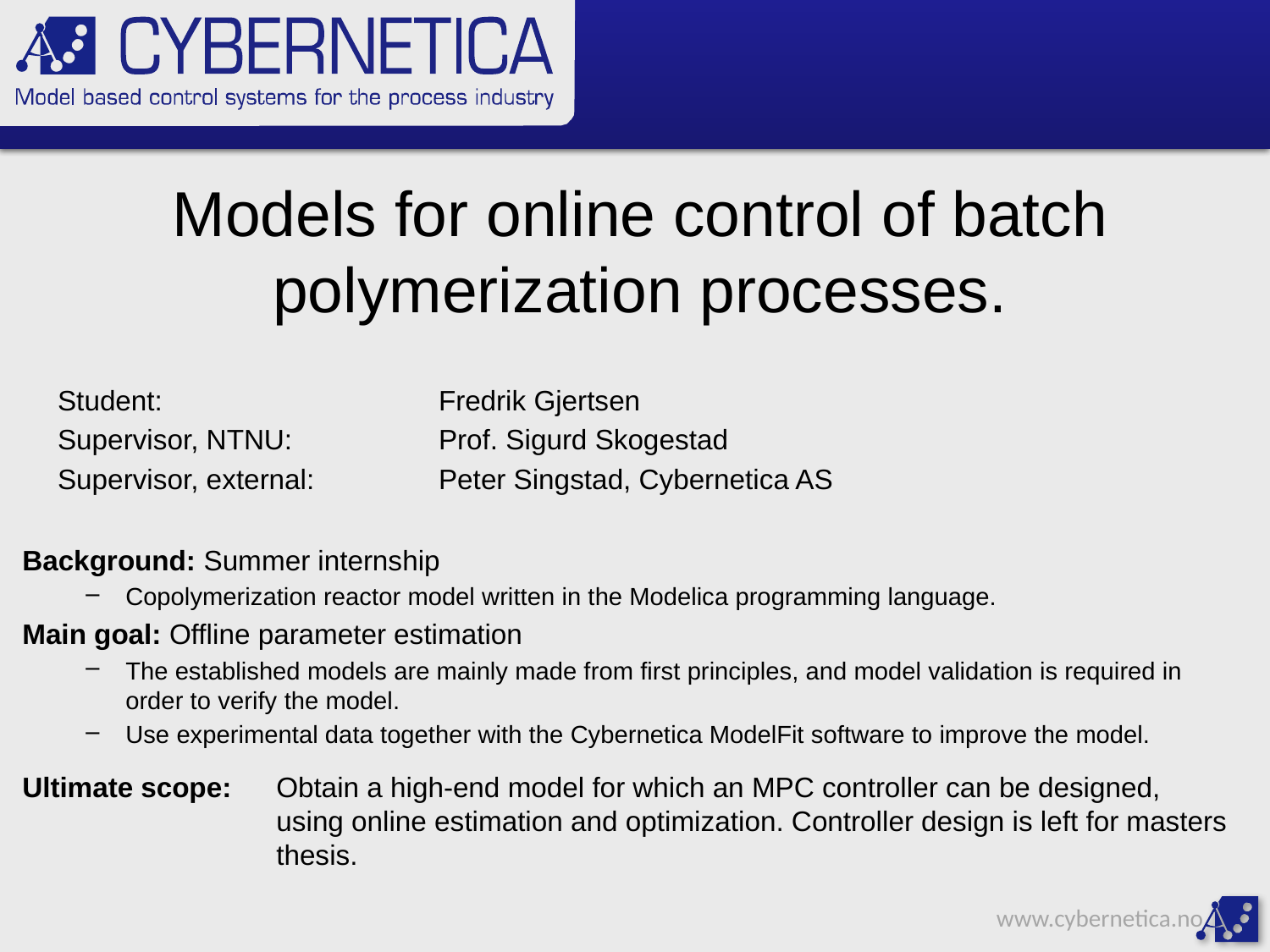

# Models for online control of batch polymerization processes.
Student:			Fredrik Gjertsen
Supervisor, NTNU:		Prof. Sigurd Skogestad
Supervisor, external:	Peter Singstad, Cybernetica AS
Background: Summer internship
Copolymerization reactor model written in the Modelica programming language.
Main goal: Offline parameter estimation
The established models are mainly made from first principles, and model validation is required in order to verify the model.
Use experimental data together with the Cybernetica ModelFit software to improve the model.

Ultimate scope: 	Obtain a high-end model for which an MPC controller can be designed, 		using online estimation and optimization. Controller design is left for masters 		thesis.